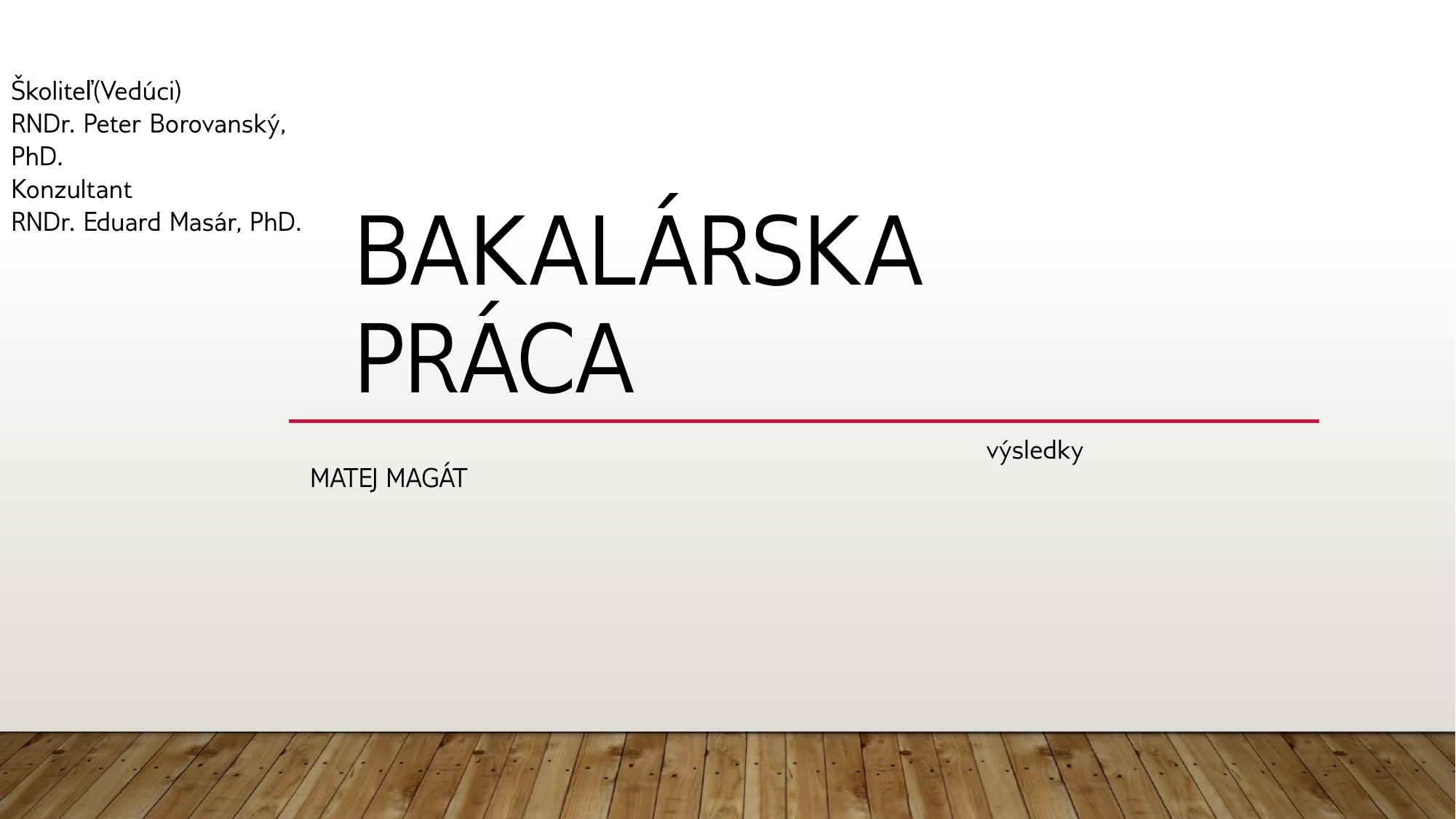

Školiteľ(Vedúci)
RNDr. Peter Borovanský, PhD.
Konzultant
RNDr. Eduard Masár, PhD.

# Bakalárska práca
výsledky
Matej Magát